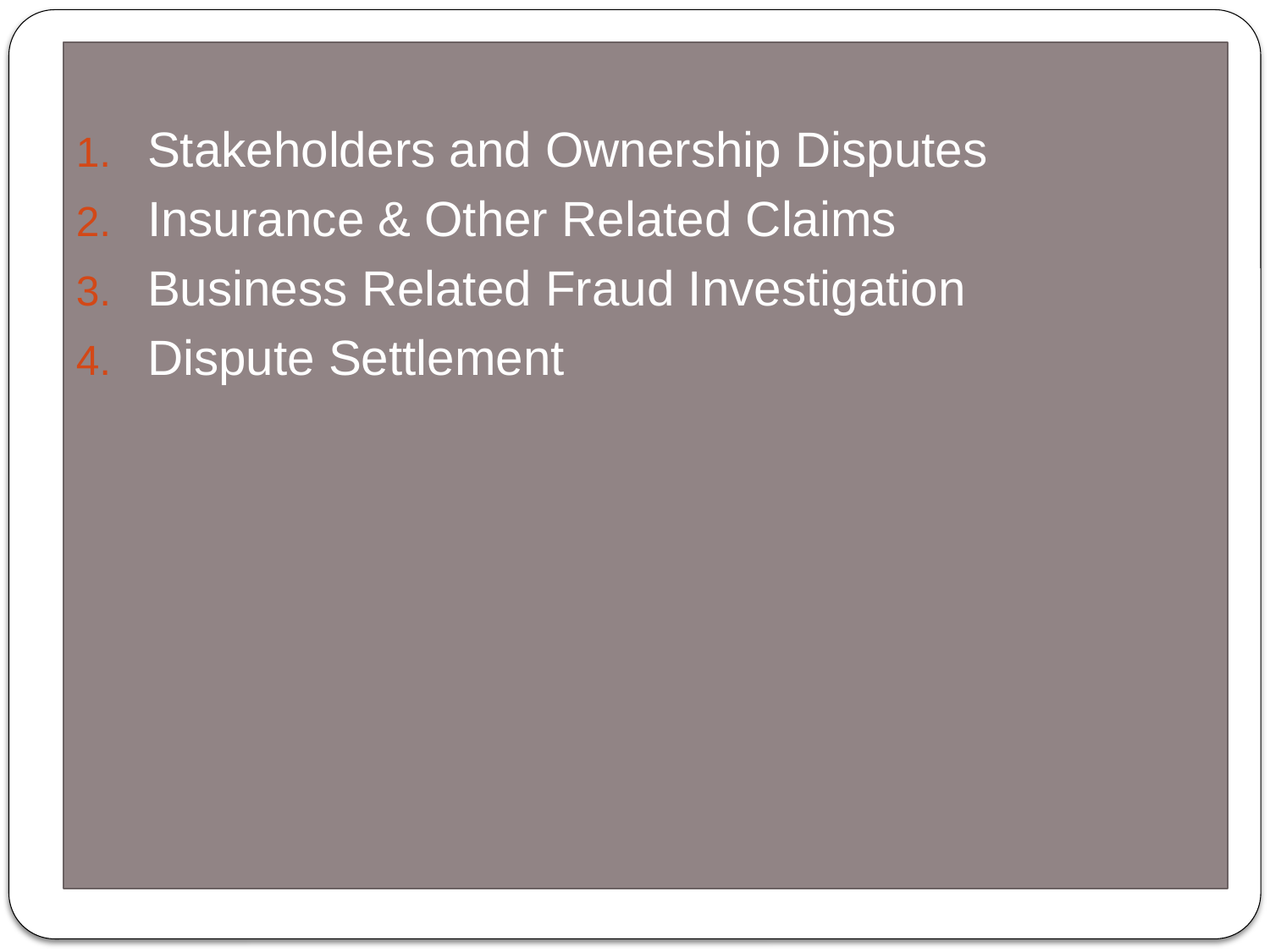

Stakeholders and Ownership Disputes
Insurance & Other Related Claims
Business Related Fraud Investigation
Dispute Settlement
#